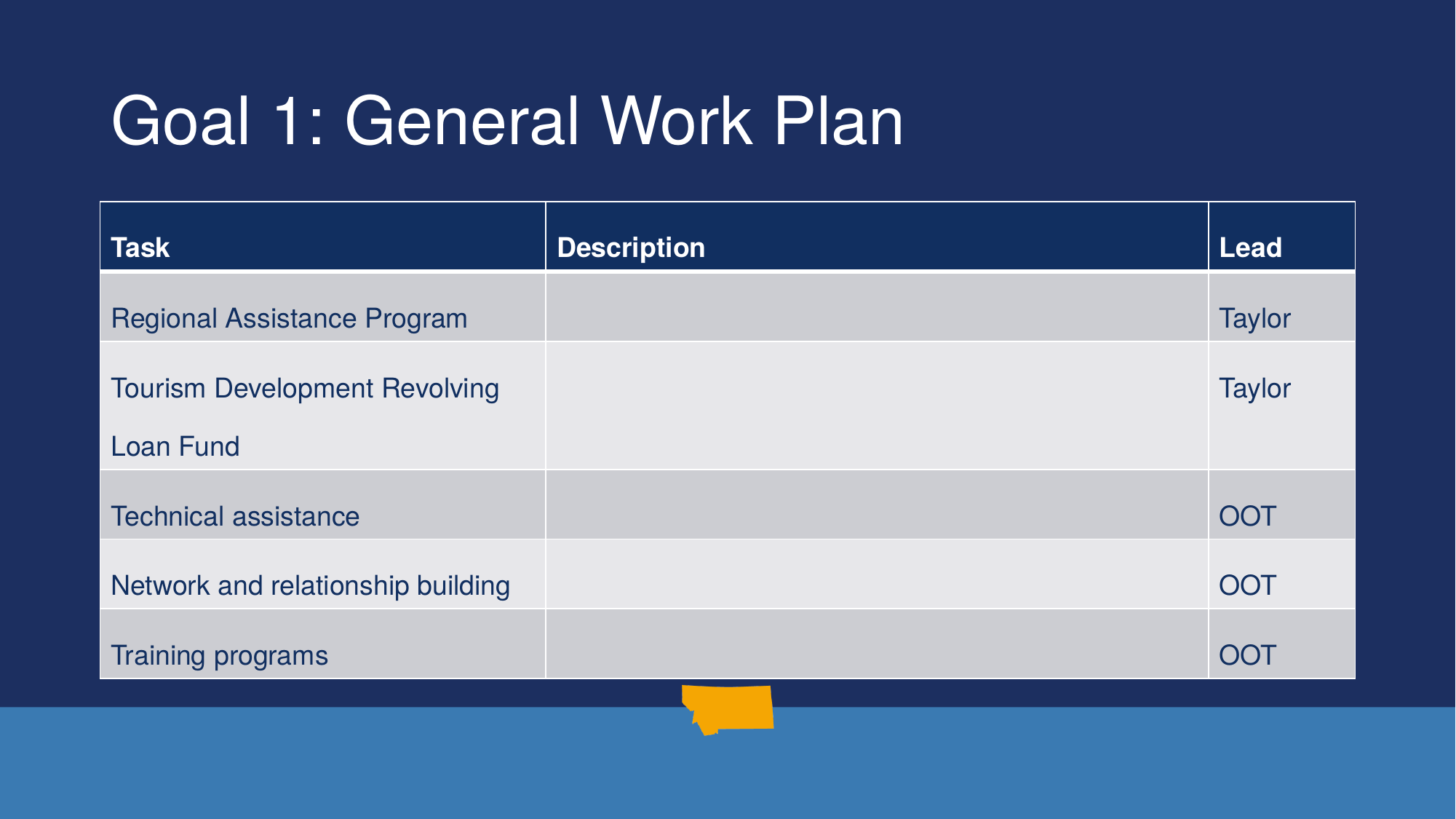

# Goal 1: General Work Plan
| Task | Description | Lead |
| --- | --- | --- |
| Regional Assistance Program |  | Taylor |
| Tourism Development Revolving Loan Fund |  | Taylor |
| Technical assistance |  | OOT |
| Network and relationship building |  | OOT |
| Training programs |  | OOT |